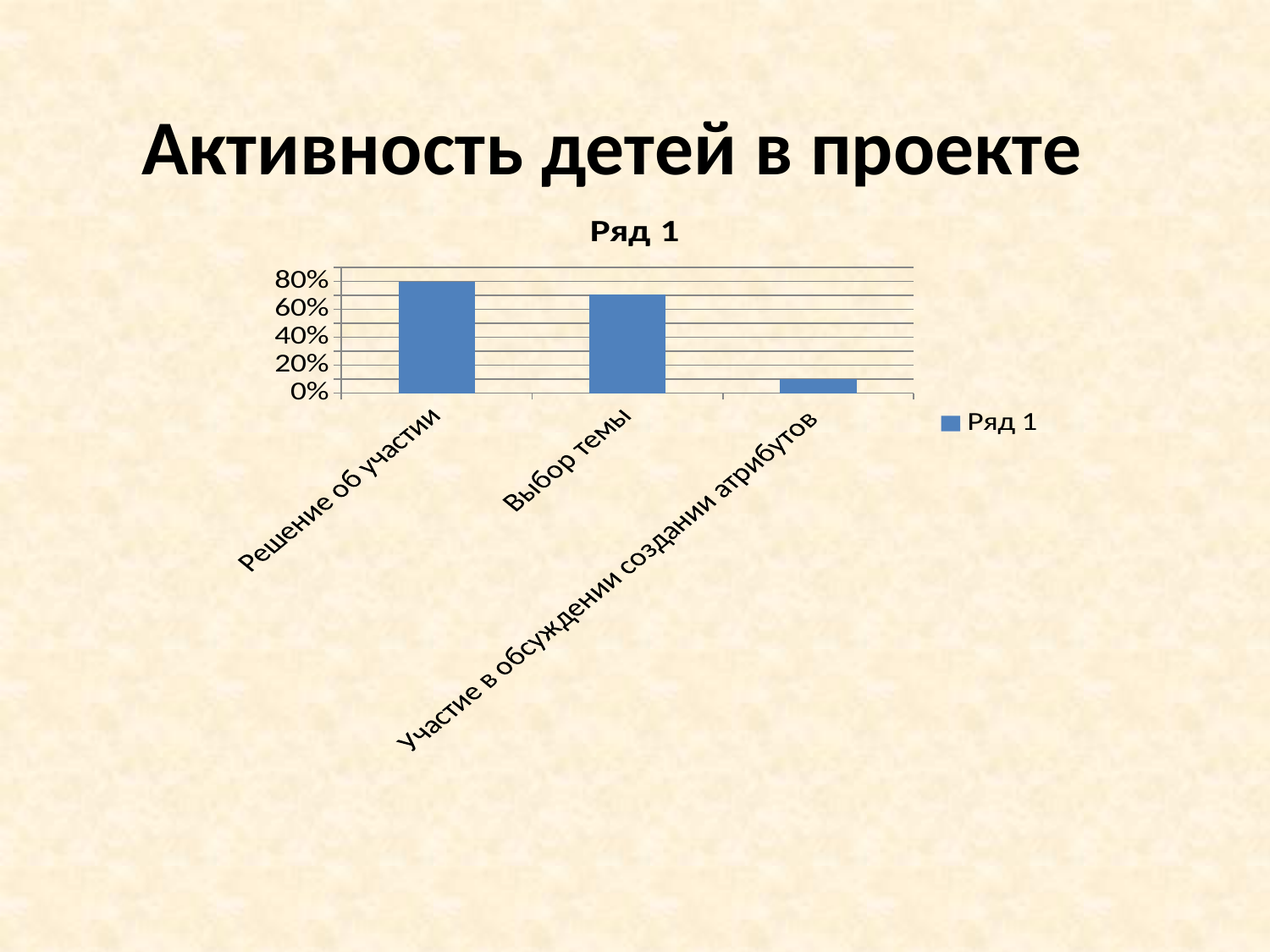

# Активность детей в проекте

### Chart:

| Category | Ряд 1 |
|---|---|
| Решение об участии | 0.8 |
| Выбор темы | 0.71 |
| Участие в обсуждении создании атрибутов  | 0.1 |